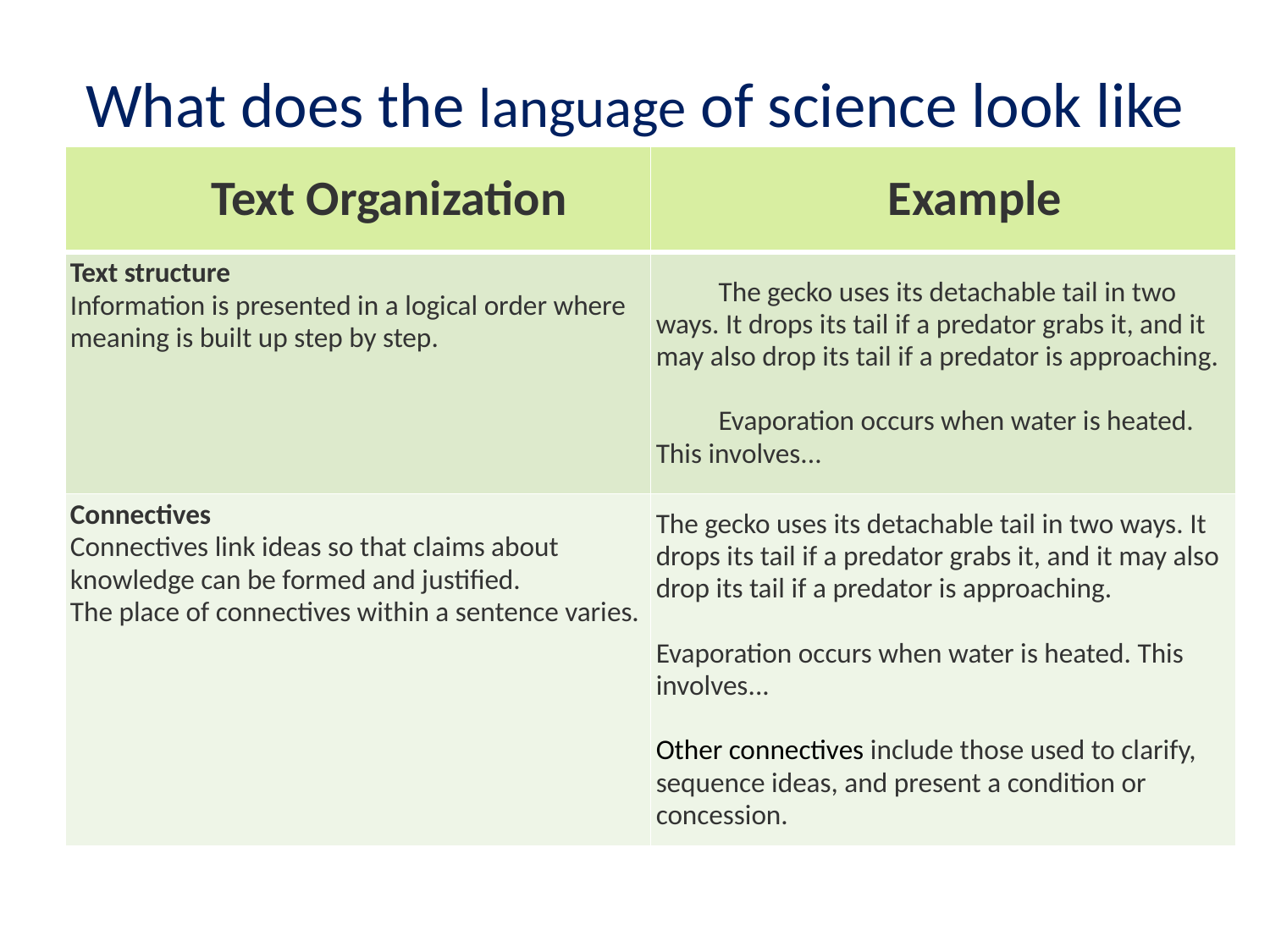

# What does the language of science look like
| Text Organization | Example |
| --- | --- |
| Text structure Information is presented in a logical order where meaning is built up step by step. | The gecko uses its detachable tail in two ways. It drops its tail if a predator grabs it, and it may also drop its tail if a predator is approaching. Evaporation occurs when water is heated. This involves... |
| Connectives Connectives link ideas so that claims about knowledge can be formed and justified. The place of connectives within a sentence varies. | The gecko uses its detachable tail in two ways. It drops its tail if a predator grabs it, and it may also drop its tail if a predator is approaching. Evaporation occurs when water is heated. This involves... Other connectives include those used to clarify, sequence ideas, and present a condition or concession. |